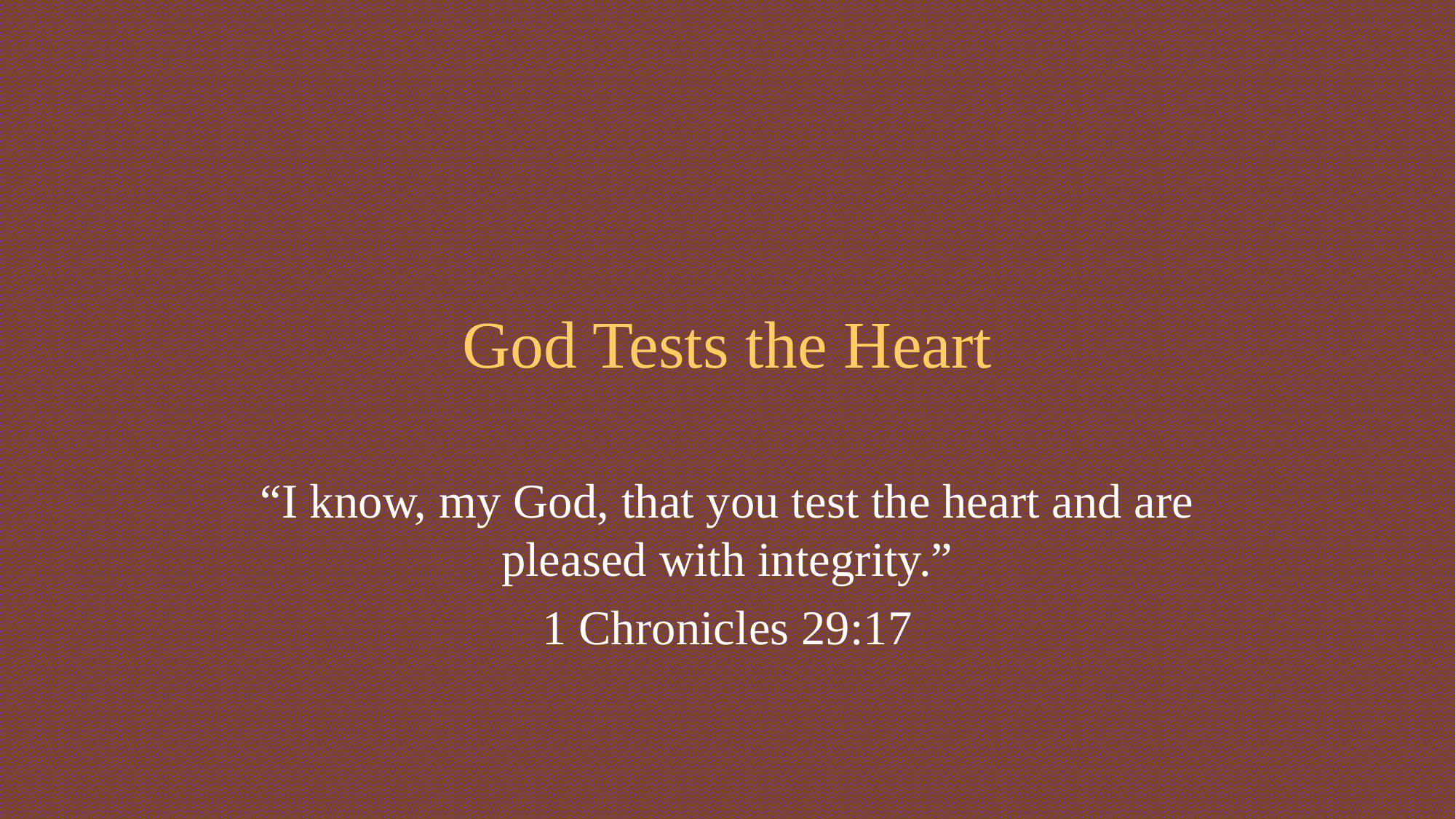

# God Tests the Heart
“I know, my God, that you test the heart and are pleased with integrity.”
1 Chronicles 29:17